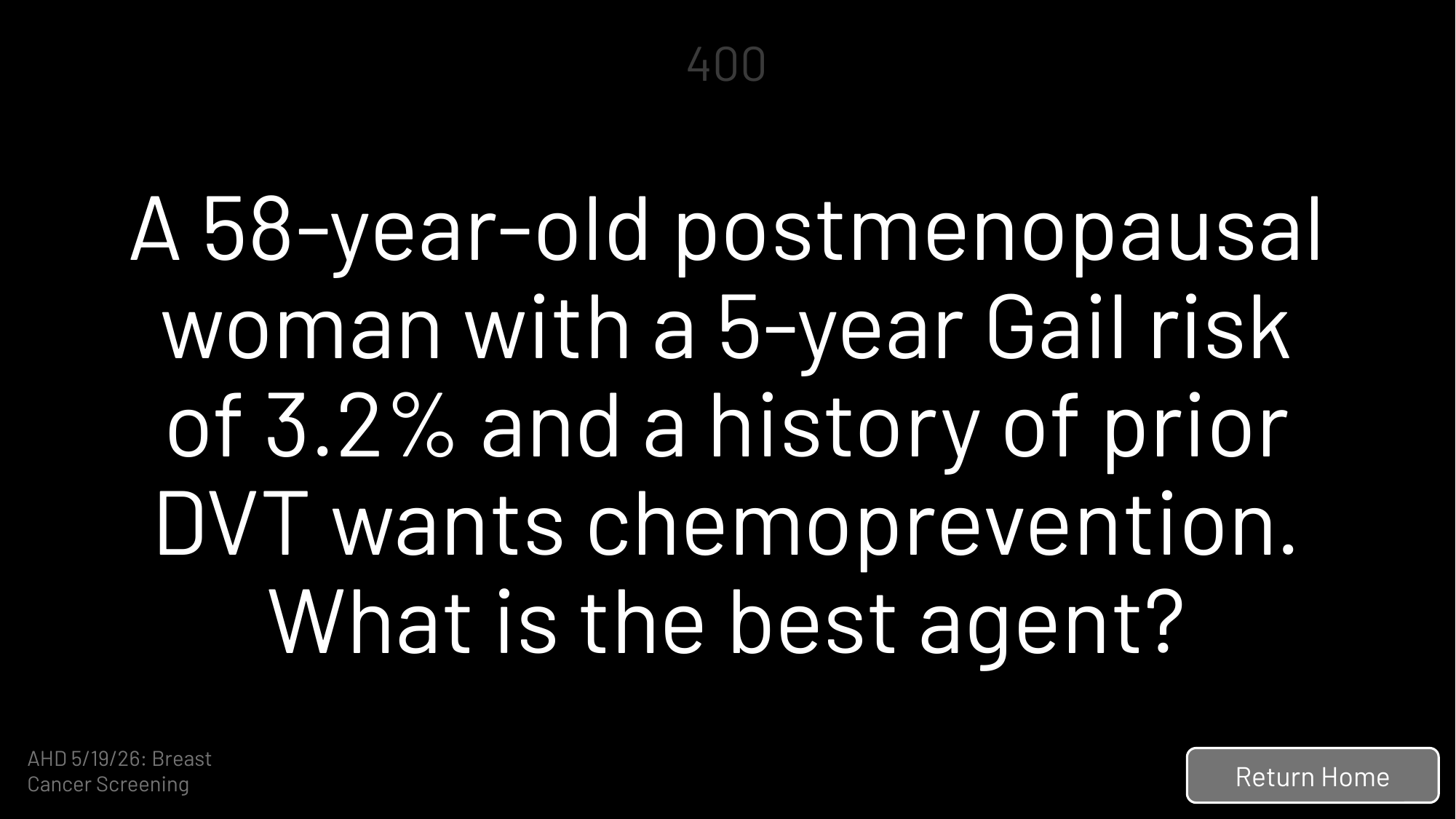

# 400
A 58-year-old postmenopausal woman with a 5-year Gail risk of 3.2% and a history of prior DVT wants chemoprevention. What is the best agent?